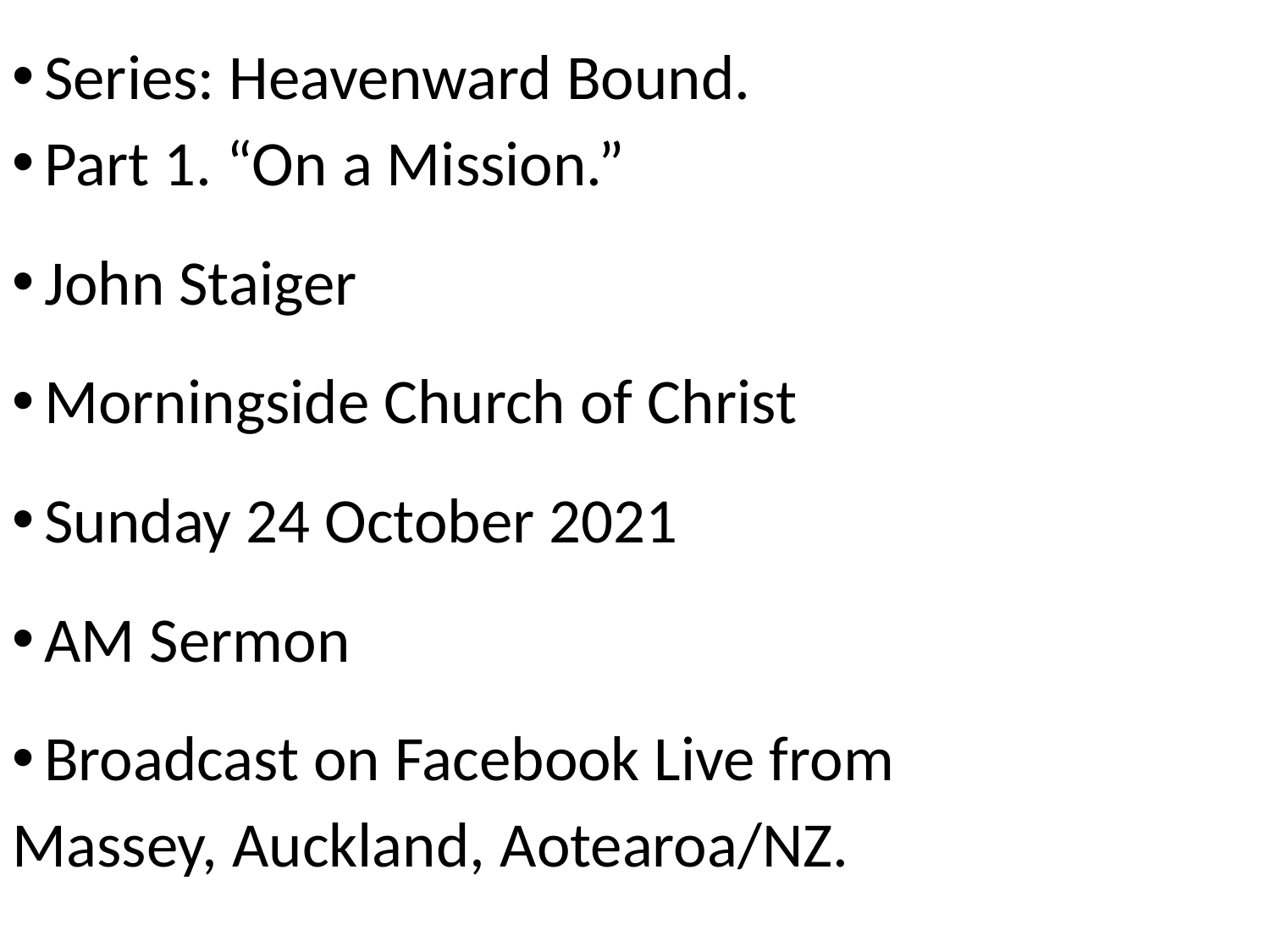

Series: Heavenward Bound.
Part 1. “On a Mission.”

John Staiger

Morningside Church of Christ

Sunday 24 October 2021

AM Sermon

Broadcast on Facebook Live from
Massey, Auckland, Aotearoa/NZ.